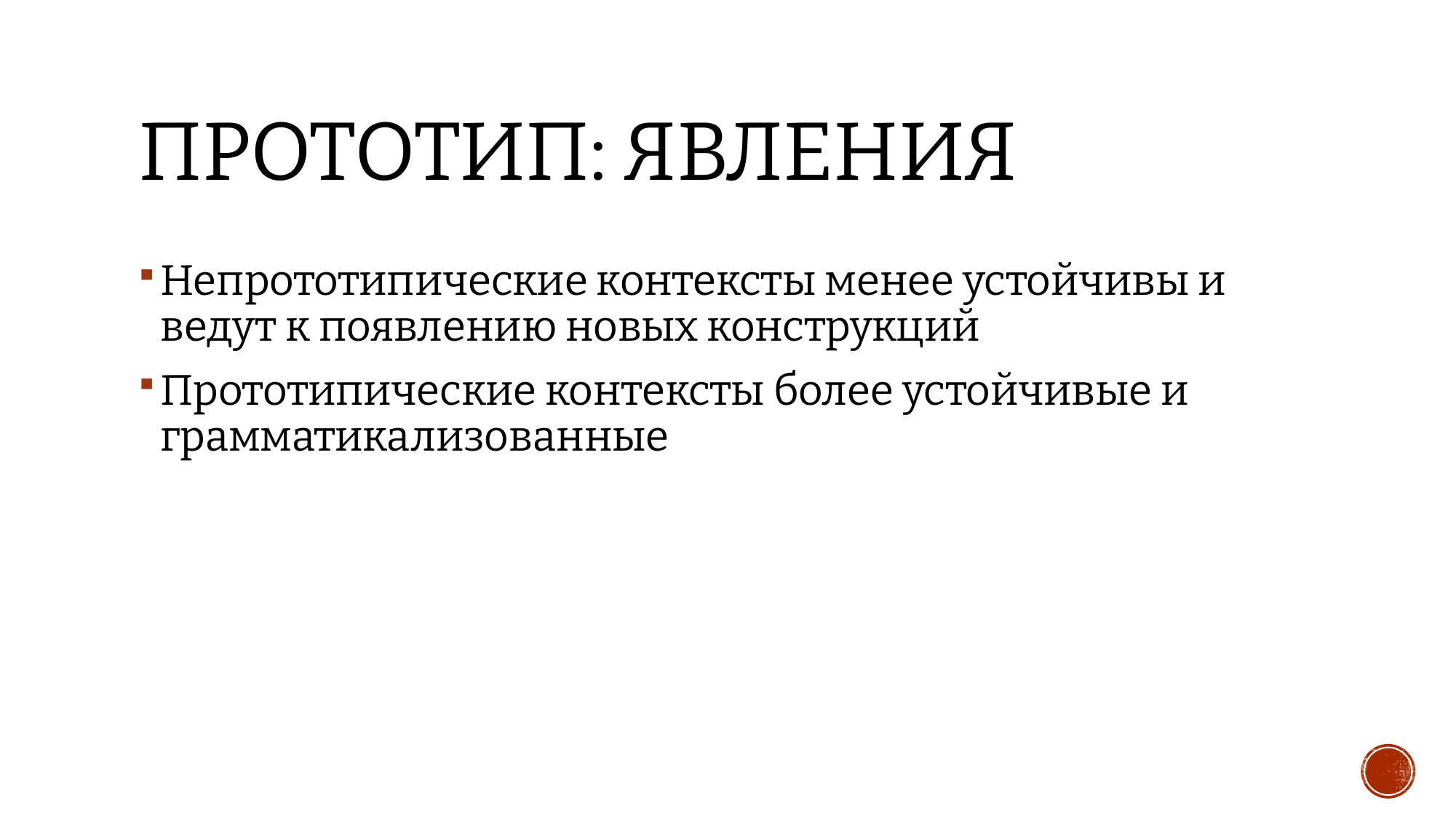

# Прототип: явления
Непрототипические контексты менее устойчивы и ведут к появлению новых конструкций
Прототипические контексты более устойчивые и грамматикализованные